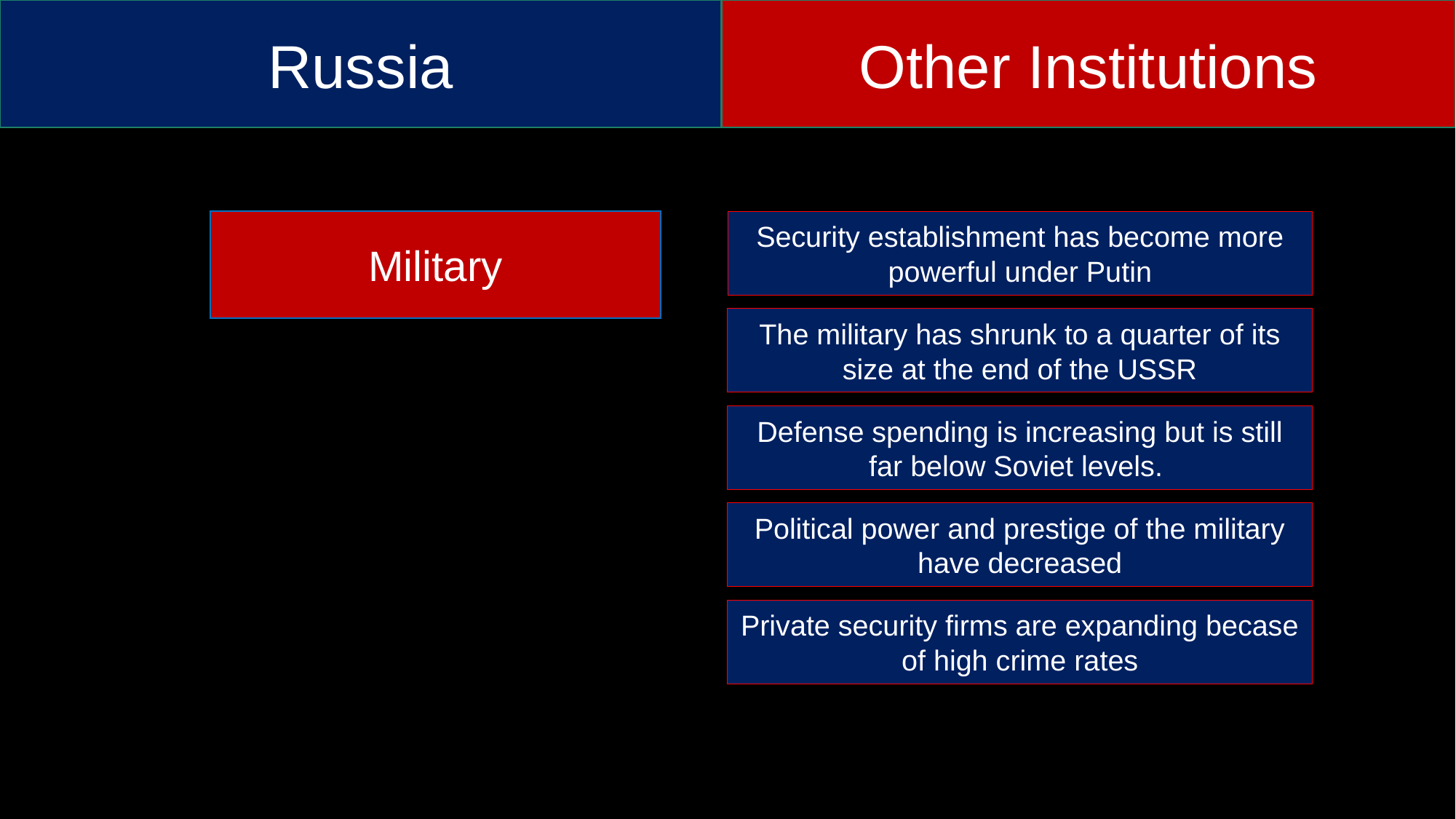

Russia
Other Institutions
Military
Security establishment has become more powerful under Putin
The military has shrunk to a quarter of its size at the end of the USSR
Defense spending is increasing but is still far below Soviet levels.
Political power and prestige of the military have decreased
Private security firms are expanding becase of high crime rates